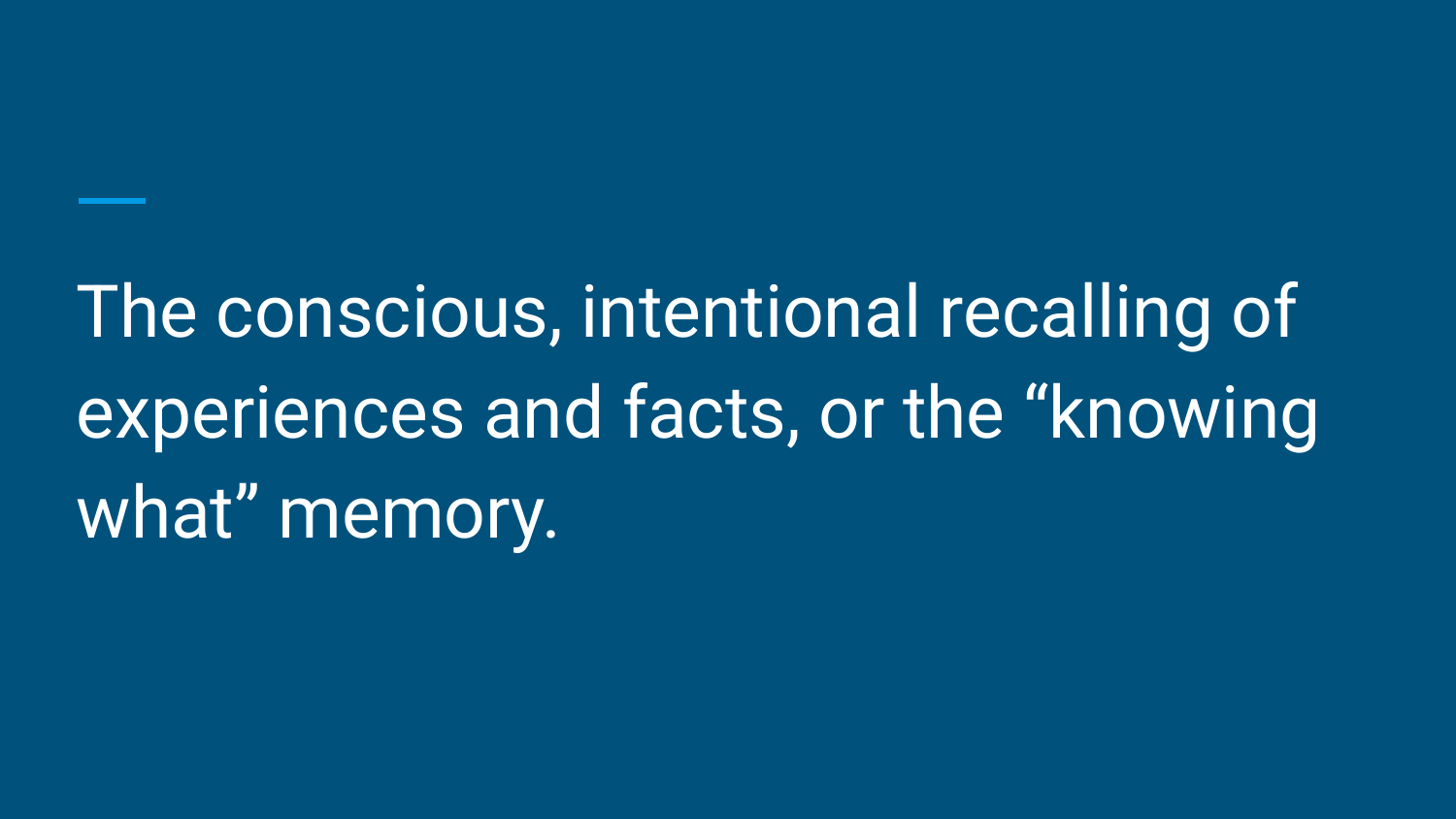

#
The conscious, intentional recalling of experiences and facts, or the “knowing what” memory.